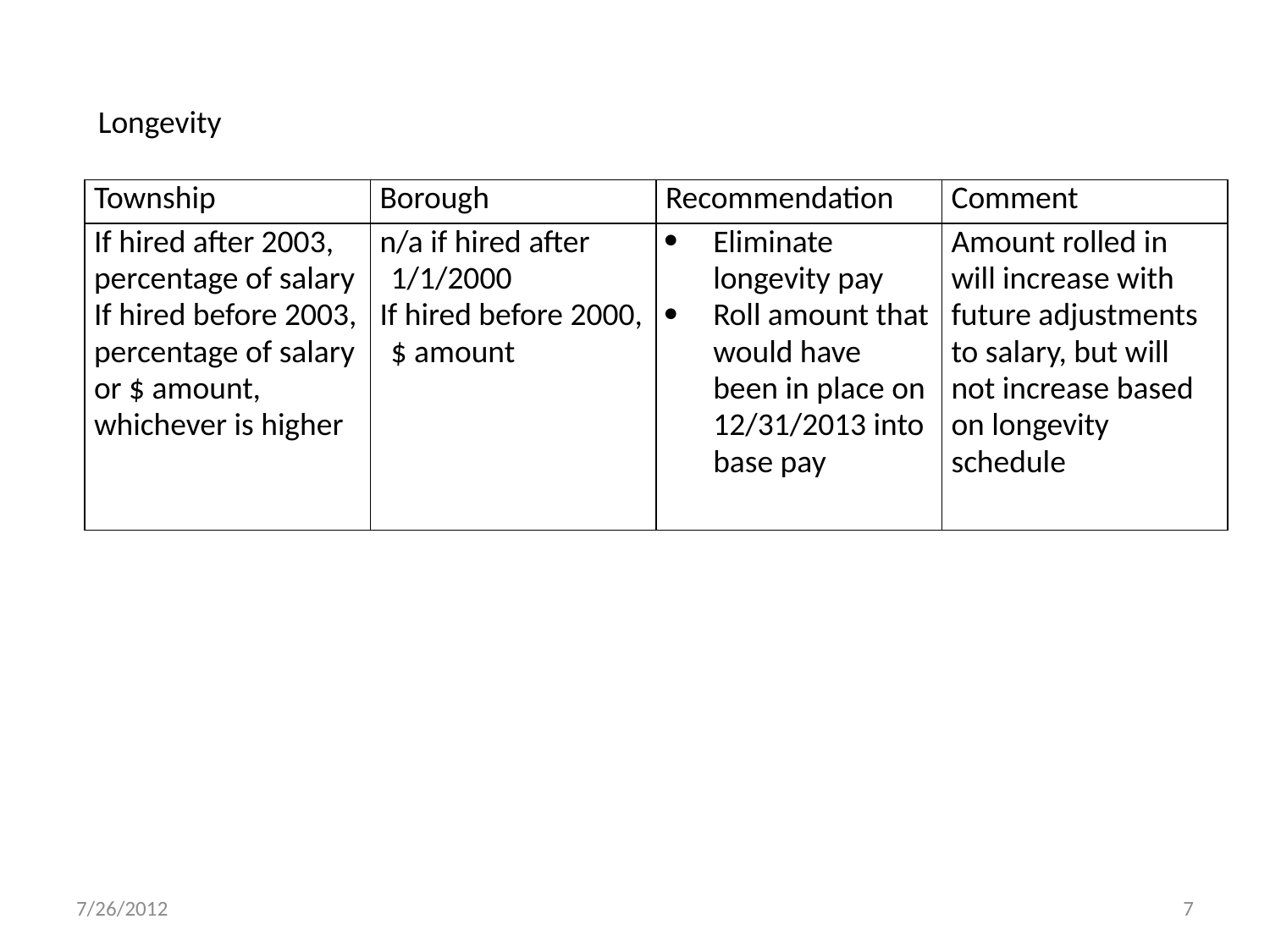

Longevity
| Township | Borough | Recommendation | Comment |
| --- | --- | --- | --- |
| If hired after 2003, percentage of salary If hired before 2003, percentage of salary or $ amount, whichever is higher | n/a if hired after 1/1/2000 If hired before 2000, $ amount | Eliminate longevity pay Roll amount that would have been in place on 12/31/2013 into base pay | Amount rolled in will increase with future adjustments to salary, but will not increase based on longevity schedule |
7/26/2012

7